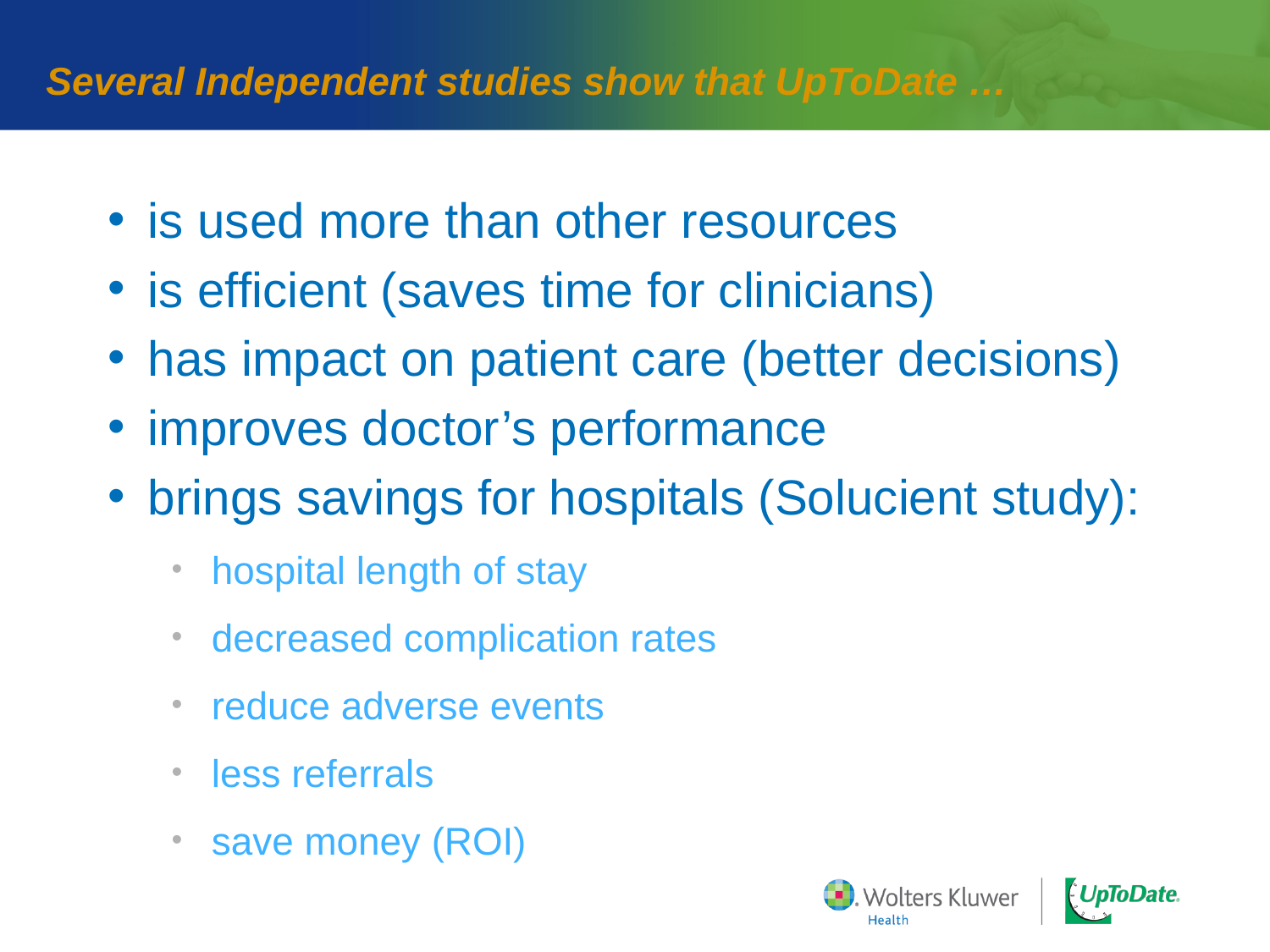

# Several Independent studies show that UpToDate …
is used more than other resources
is efficient (saves time for clinicians)
has impact on patient care (better decisions)
improves doctor’s performance
brings savings for hospitals (Solucient study):
hospital length of stay
decreased complication rates
reduce adverse events
less referrals
save money (ROI)